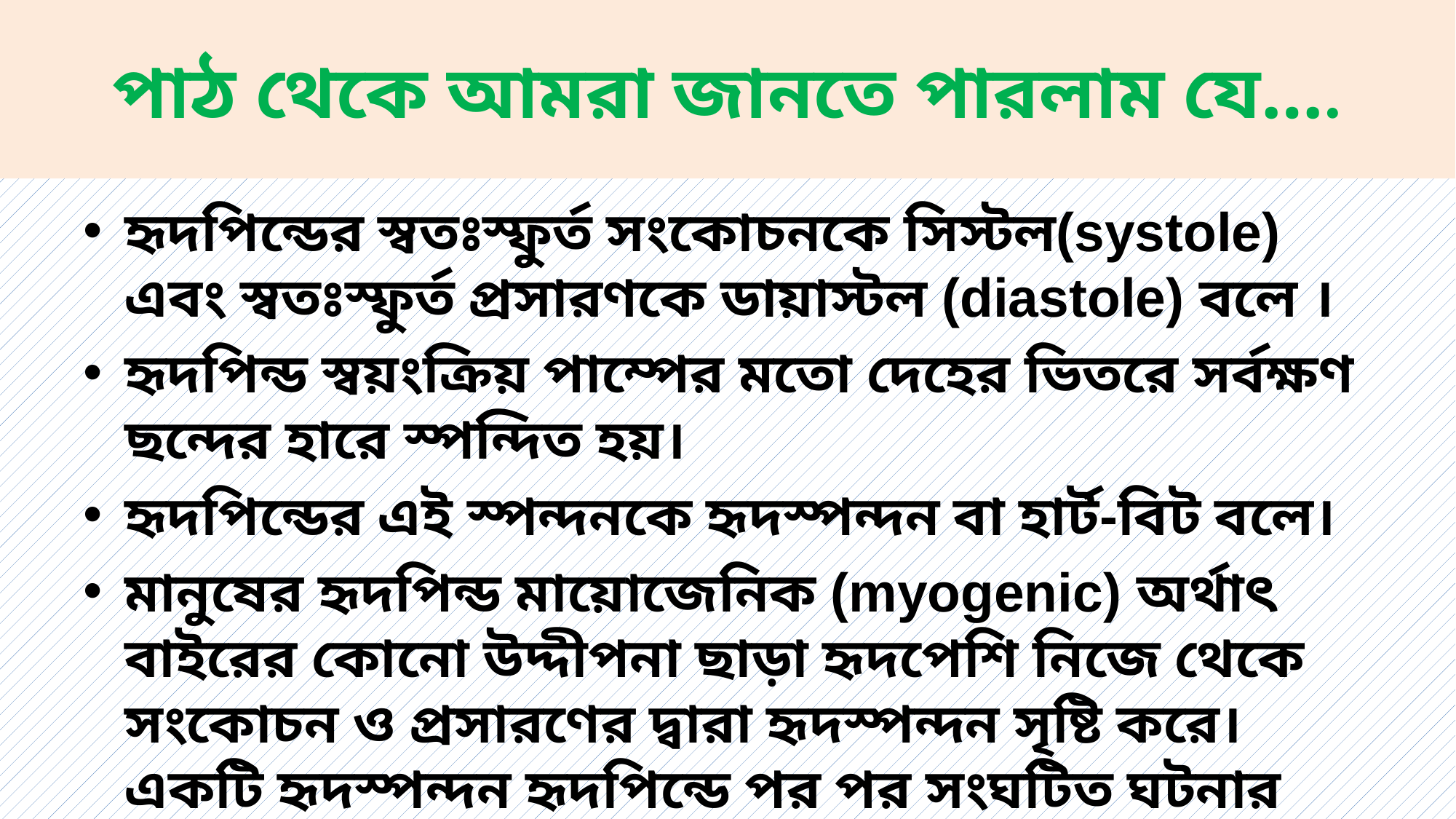

# পাঠ থেকে আমরা জানতে পারলাম যে….
হৃদপিন্ডের স্বতঃস্ফুর্ত সংকোচনকে সিস্টল(systole) এবং স্বতঃস্ফুর্ত প্রসারণকে ডায়াস্টল (diastole) বলে ।
হৃদপিন্ড স্বয়ংক্রিয় পাম্পের মতো দেহের ভিতরে সর্বক্ষণ ছন্দের হারে স্পন্দিত হয়।
হৃদপিন্ডের এই স্পন্দনকে হৃদস্পন্দন বা হার্ট-বিট বলে।
মানুষের হৃদপিন্ড মায়োজেনিক (myogenic) অর্থাৎ বাইরের কোনো উদ্দীপনা ছাড়া হৃদপেশি নিজে থেকে সংকোচন ও প্রসারণের দ্বারা হৃদস্পন্দন সৃষ্টি করে। একটি হৃদস্পন্দন হৃদপিন্ডে পর পর সংঘটিত ঘটনার  সমষ্টিকে কার্ডিয়াক চক্র বলে।